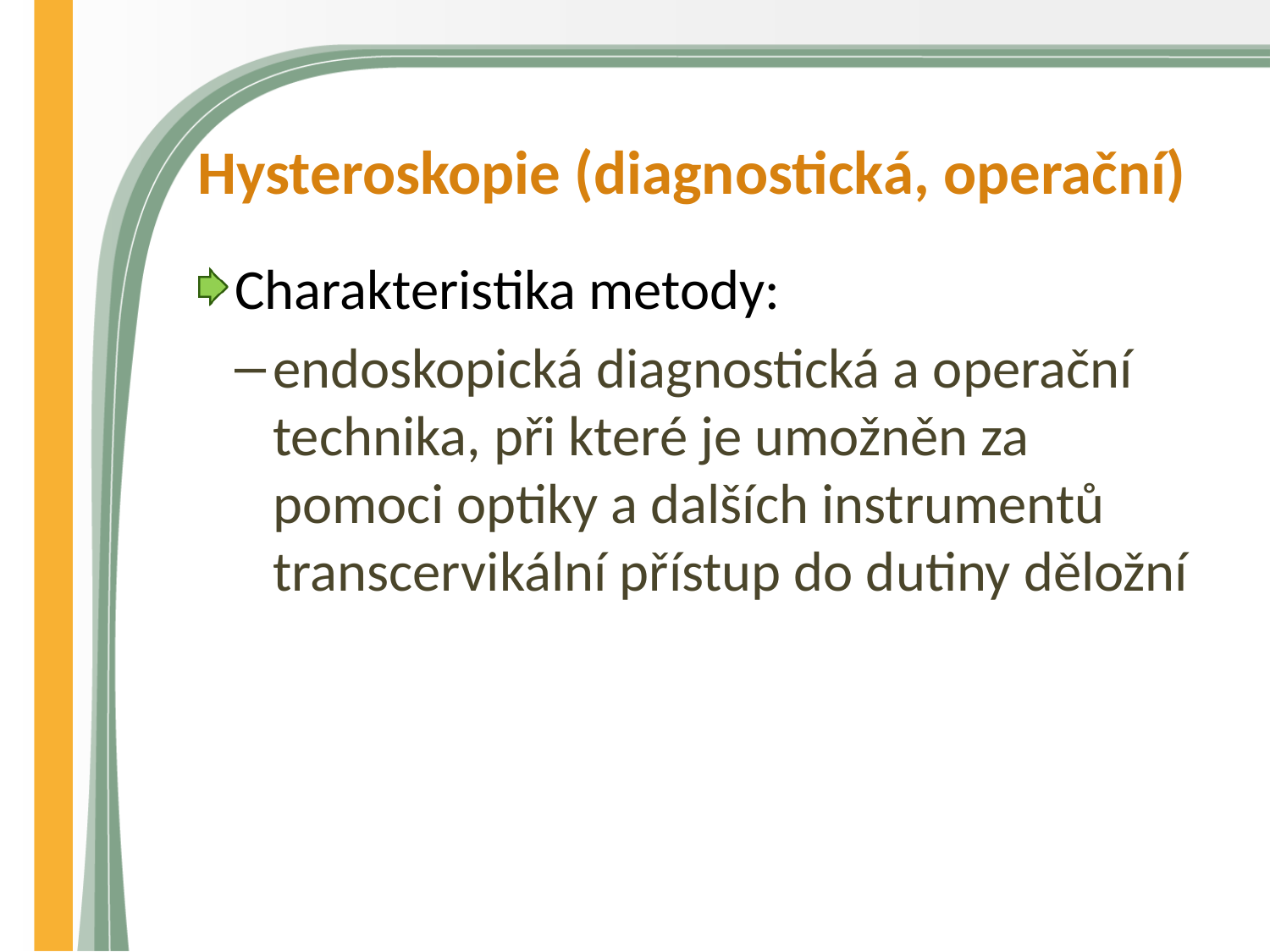

# Hysteroskopie (diagnostická, operační)
Charakteristika metody:
endoskopická diagnostická a operační technika, při které je umožněn za pomoci optiky a dalších instrumentů transcervikální přístup do dutiny děložní